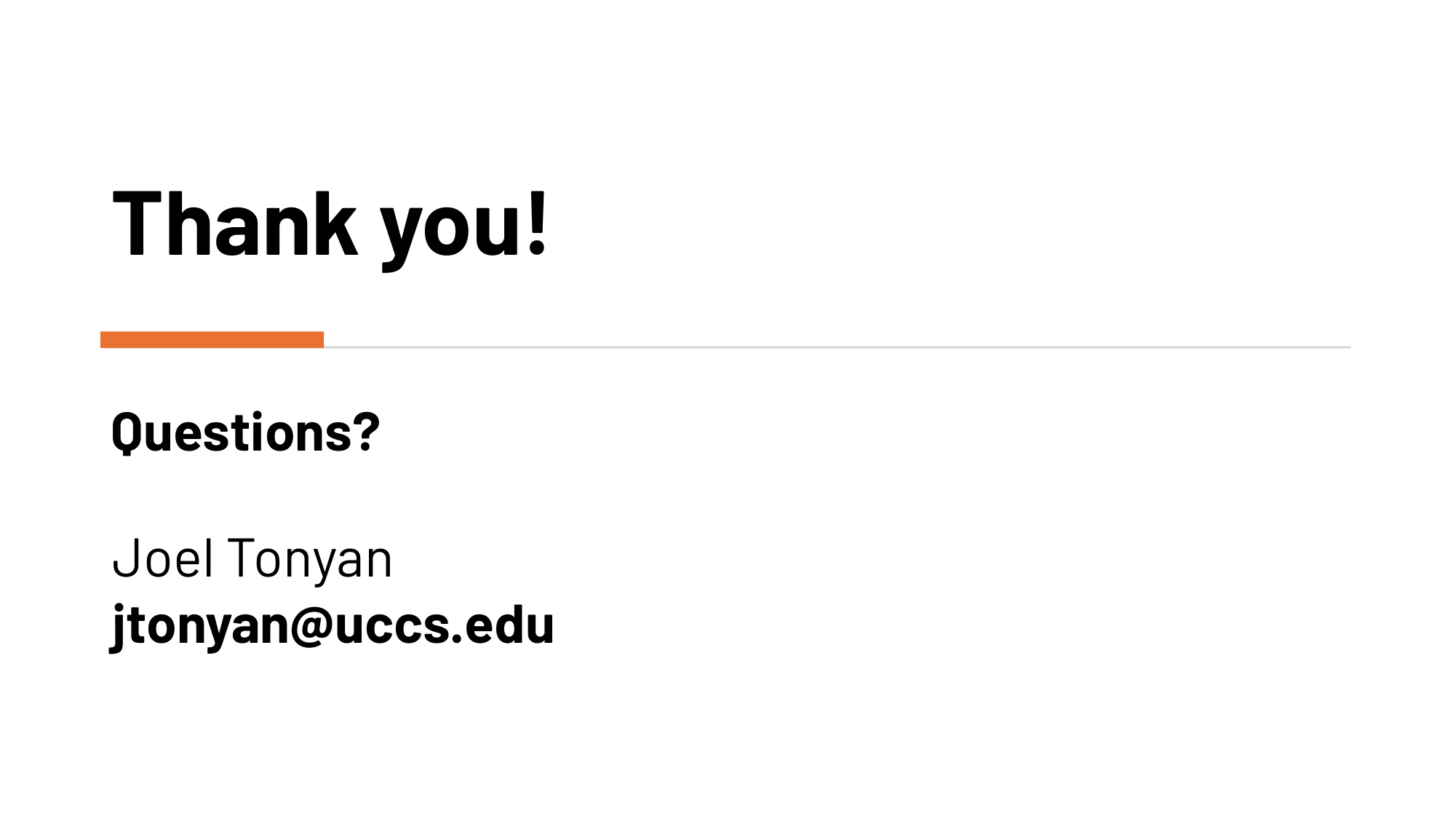

# Thank you!

Questions?
Joel Tonyan
jtonyan@uccs.edu